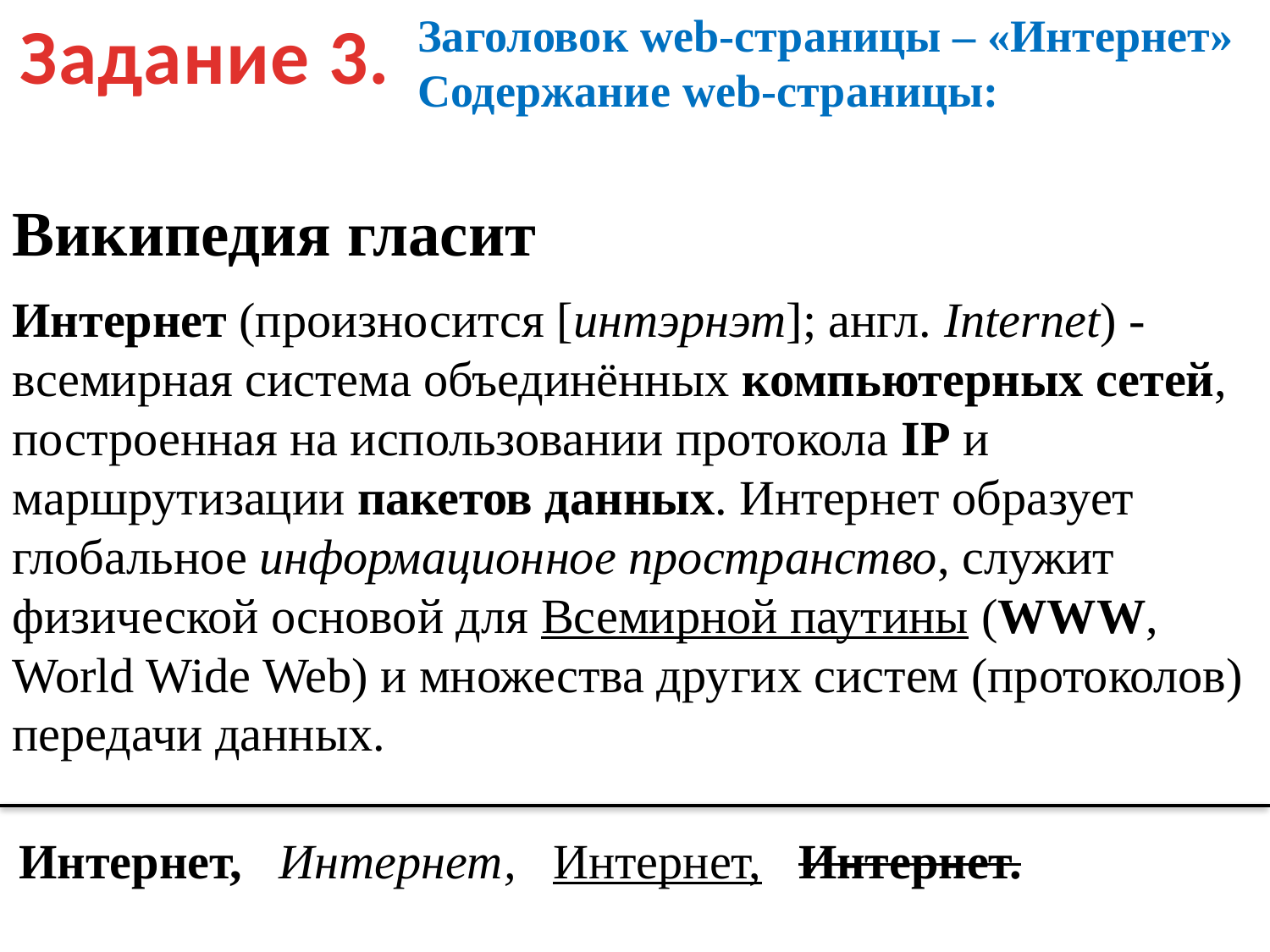

Задание 3.
Заголовок web-страницы – «Интернет»
Содержание web-страницы:
Википедия гласит

Интернет (произносится [интэрнэт]; англ. Internet) - всемирная система объединённых компьютерных сетей, построенная на использовании протокола IP и маршрутизации пакетов данных. Интернет образует глобальное информационное пространство, служит физической основой для Всемирной паутины (WWW, World Wide Web) и множества других систем (протоколов) передачи данных.
Интернет,   Интернет,   Интернет,   Интернет.